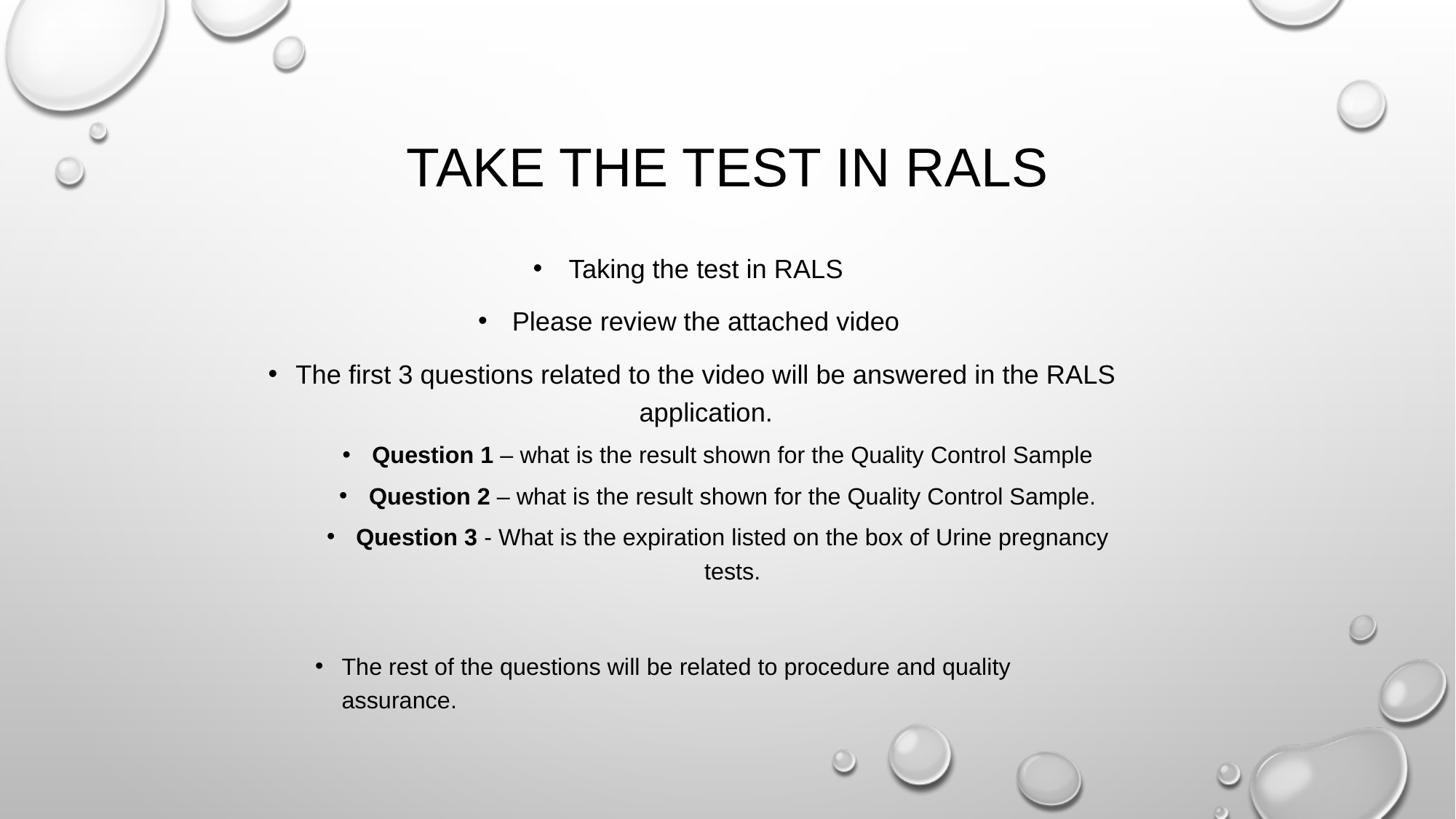

# Take the test in RAls
Taking the test in RALS
Please review the attached video
The first 3 questions related to the video will be answered in the RALS application.
Question 1 – what is the result shown for the Quality Control Sample
Question 2 – what is the result shown for the Quality Control Sample.
Question 3 - What is the expiration listed on the box of Urine pregnancy tests.

The rest of the questions will be related to procedure and quality assurance.